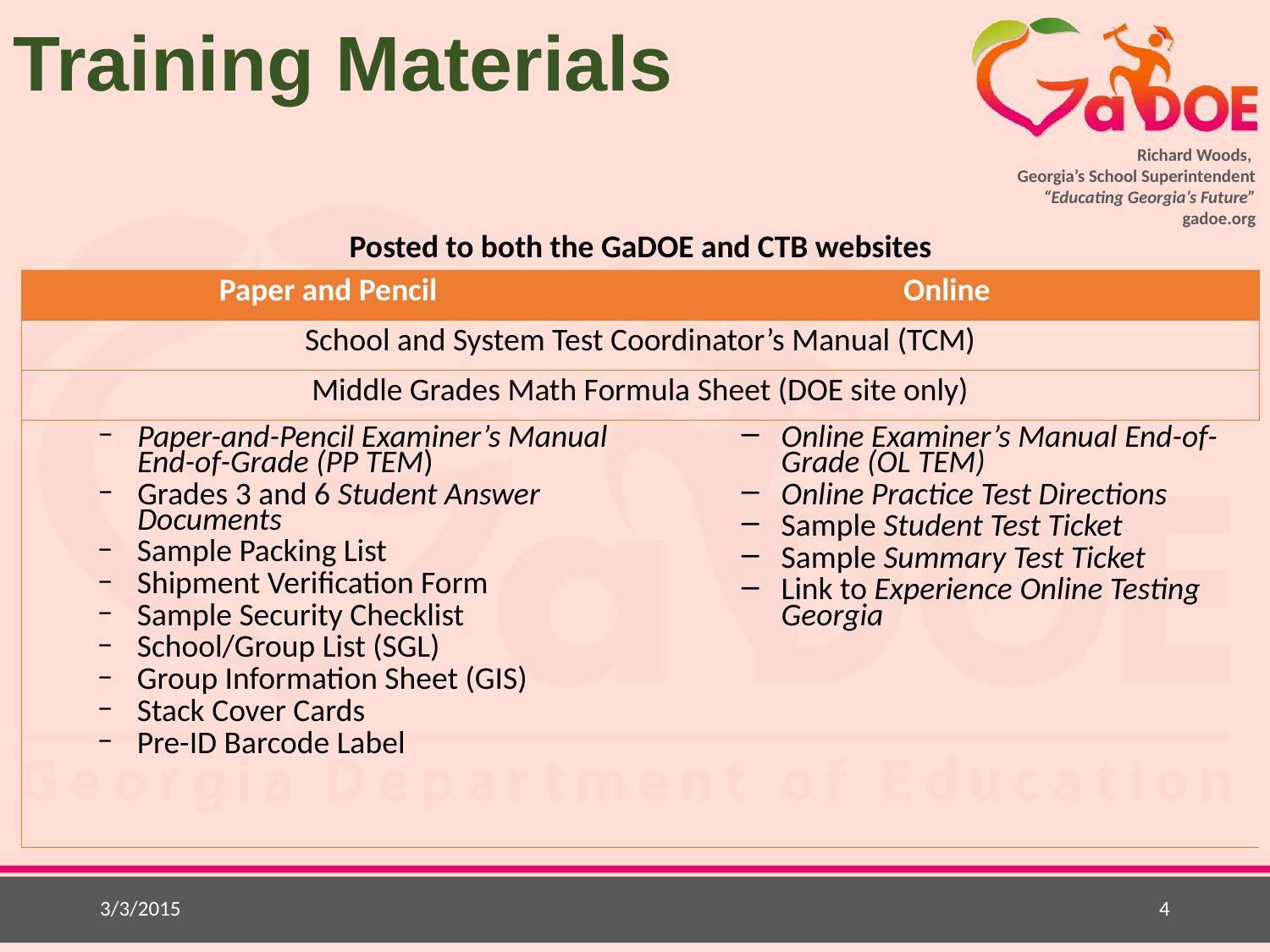

# Training Materials
Posted to both the GaDOE and CTB websites
| Paper and Pencil | Online |  |
| --- | --- | --- |
| School and System Test Coordinator’s Manual (TCM) |  |  |
| Middle Grades Math Formula Sheet (DOE site only) |  |  |
| Paper-and-Pencil Examiner’s Manual End-of-Grade (PP TEM) Grades 3 and 6 Student Answer Documents Sample Packing List Shipment Verification Form Sample Security Checklist School/Group List (SGL) Group Information Sheet (GIS) Stack Cover Cards Pre-ID Barcode Label |  | Online Examiner’s Manual End-of-Grade (OL TEM) Online Practice Test Directions Sample Student Test Ticket Sample Summary Test Ticket Link to Experience Online Testing Georgia |
3/3/2015
4